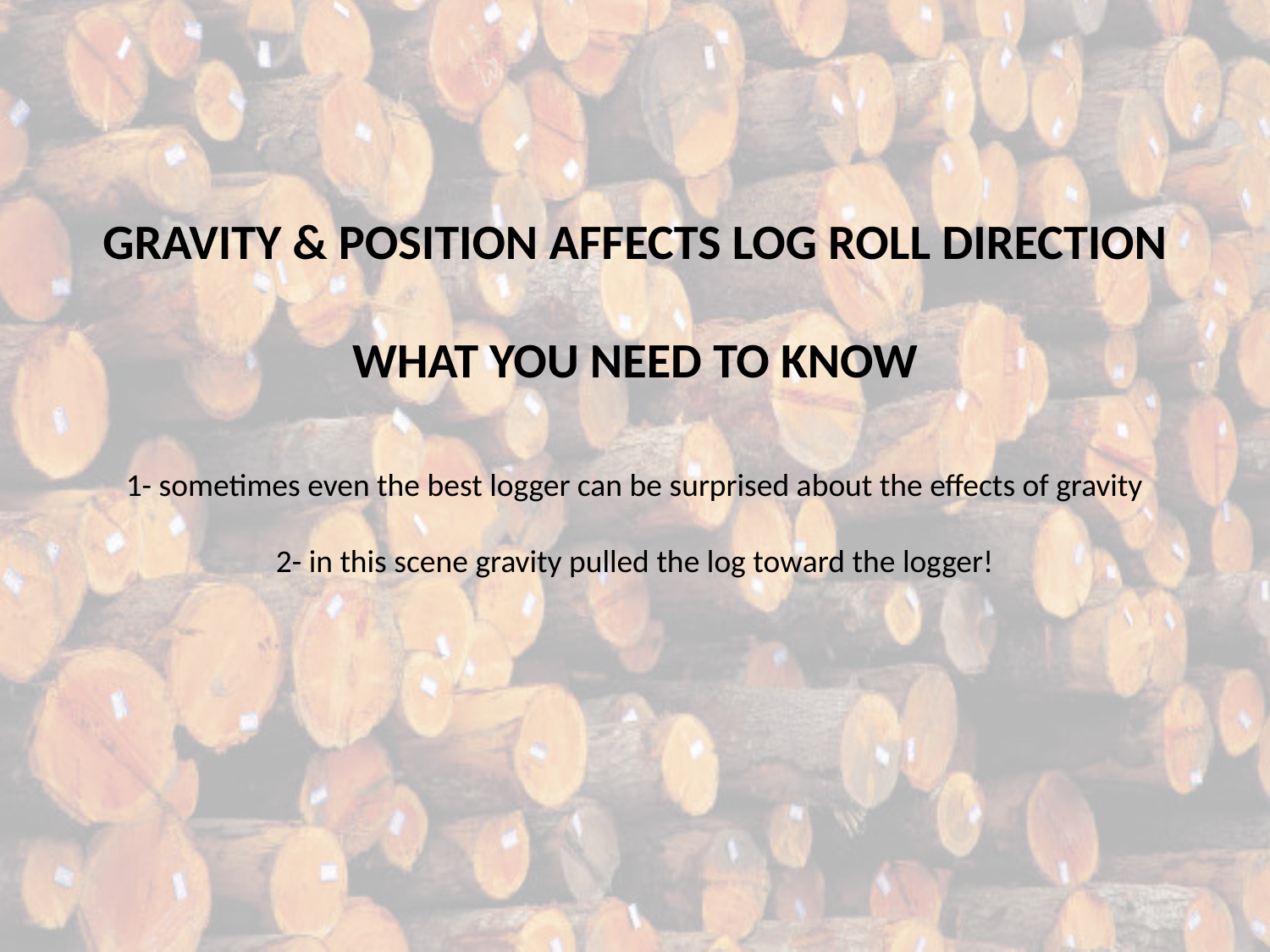

GRAVITY & POSITION AFFECTS LOG ROLL DIRECTION
WHAT YOU NEED TO KNOW
1- sometimes even the best logger can be surprised about the effects of gravity
2- in this scene gravity pulled the log toward the logger!